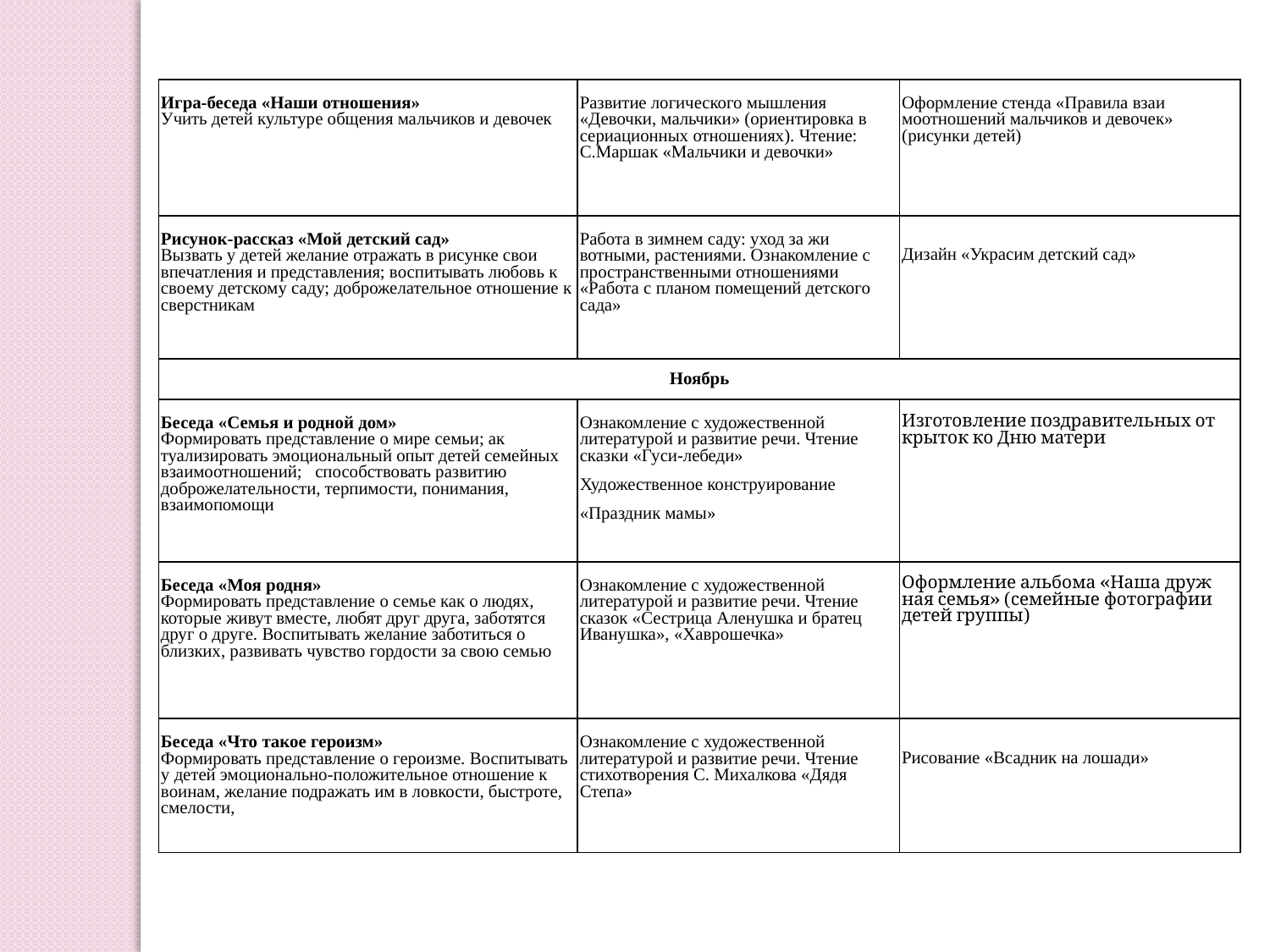

| Игра-беседа «Наши отношения» Учить детей культуре общения мальчиков и девочек | Развитие логического мышления «Девочки, мальчики» (ориентировка в сериационных отношениях). Чтение: С.Маршак «Мальчики и девочки» | Оформление стенда «Правила взаи­моотношений мальчиков и девочек» (рисунки детей) |
| --- | --- | --- |
| Рисунок-рассказ «Мой детский сад» Вызвать у детей желание отражать в рисунке свои впечатления и представления; воспиты­вать любовь к своему детскому саду; доброже­лательное отношение к сверстникам | Работа в зимнем саду: уход за жи­вотными, растениями. Ознакомление с пространственны­ми отношениями «Работа с планом помещений детского сада» | Дизайн «Украсим детский сад» |
| Ноябрь |  |  |
| Беседа «Семья и родной дом» Формировать представление о мире семьи; ак­туализировать эмоциональный опыт детей се­мейных взаимоотношений; способствовать развитию доброжелательности, терпимости, понимания, взаимопомощи | Ознакомление с художественной литературой и развитие речи. Чтение сказки «Гуси-лебеди» Художественное конструирование «Праздник мамы» | Изготовление поздравительных от­крыток ко Дню матери |
| Беседа «Моя родня» Формировать представление о семье как о лю­дях, которые живут вместе, любят друг друга, заботятся друг о друге. Воспитывать желание заботиться о близких, развивать чувство гор­дости за свою семью | Ознакомление с художественной литературой и развитие речи. Чтение сказок «Сестрица Аленушка и братец Иванушка», «Хаврошечка» | Оформление альбома «Наша друж­ная семья» (семейные фотографии детей группы) |
| Беседа «Что такое героизм» Формировать представление о героизме. Вос­питывать у детей эмоционально-положитель­ное отношение к воинам, желание подра­жать им в ловкости, быстроте, смелости, | Ознакомление с художественной литературой и развитие речи. Чтение стихотворения С. Михалко­ва «Дядя Степа» | Рисование «Всадник на лошади» |